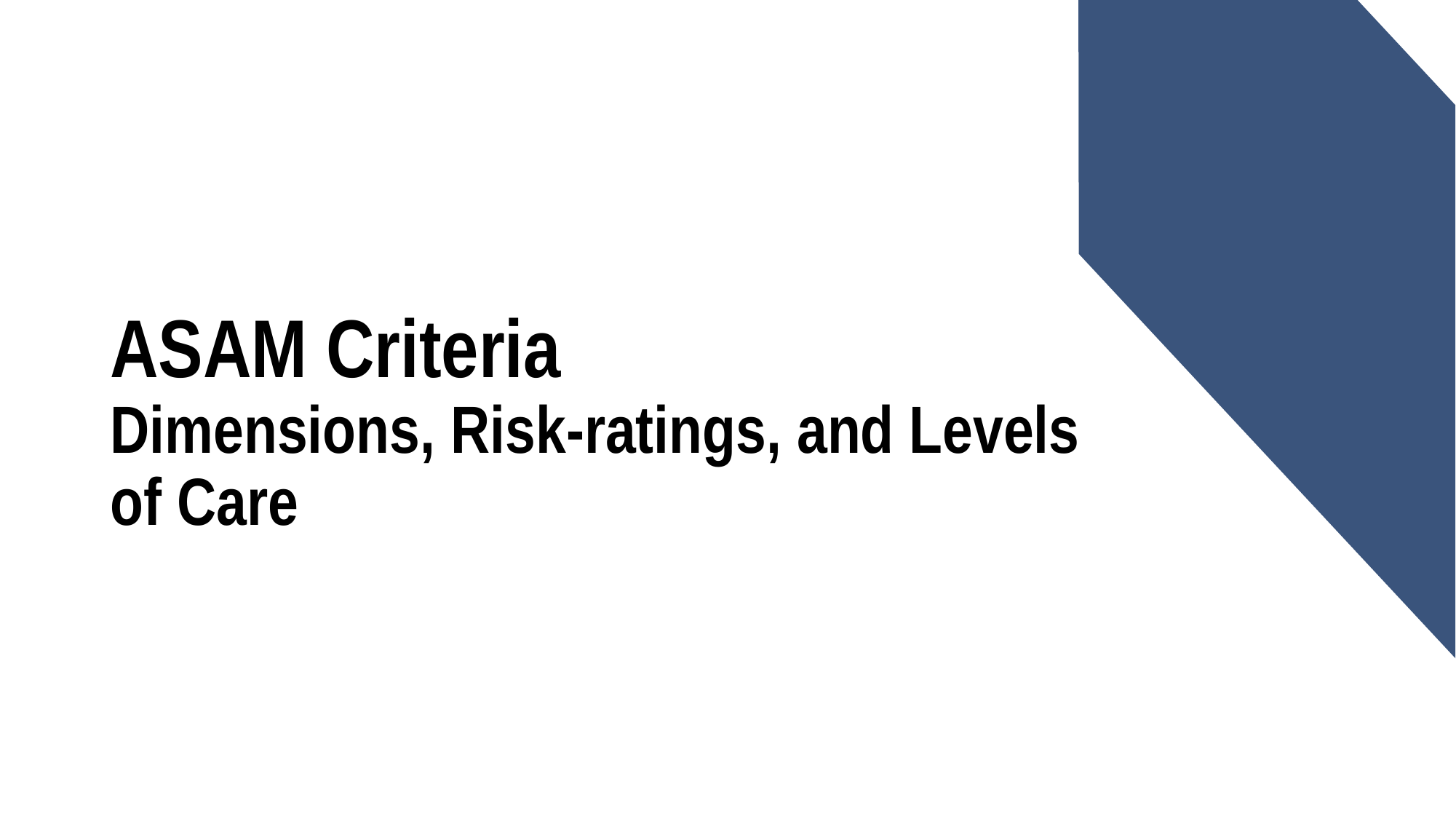

# ASAM Criteria Dimensions, Risk-ratings, and Levels of Care